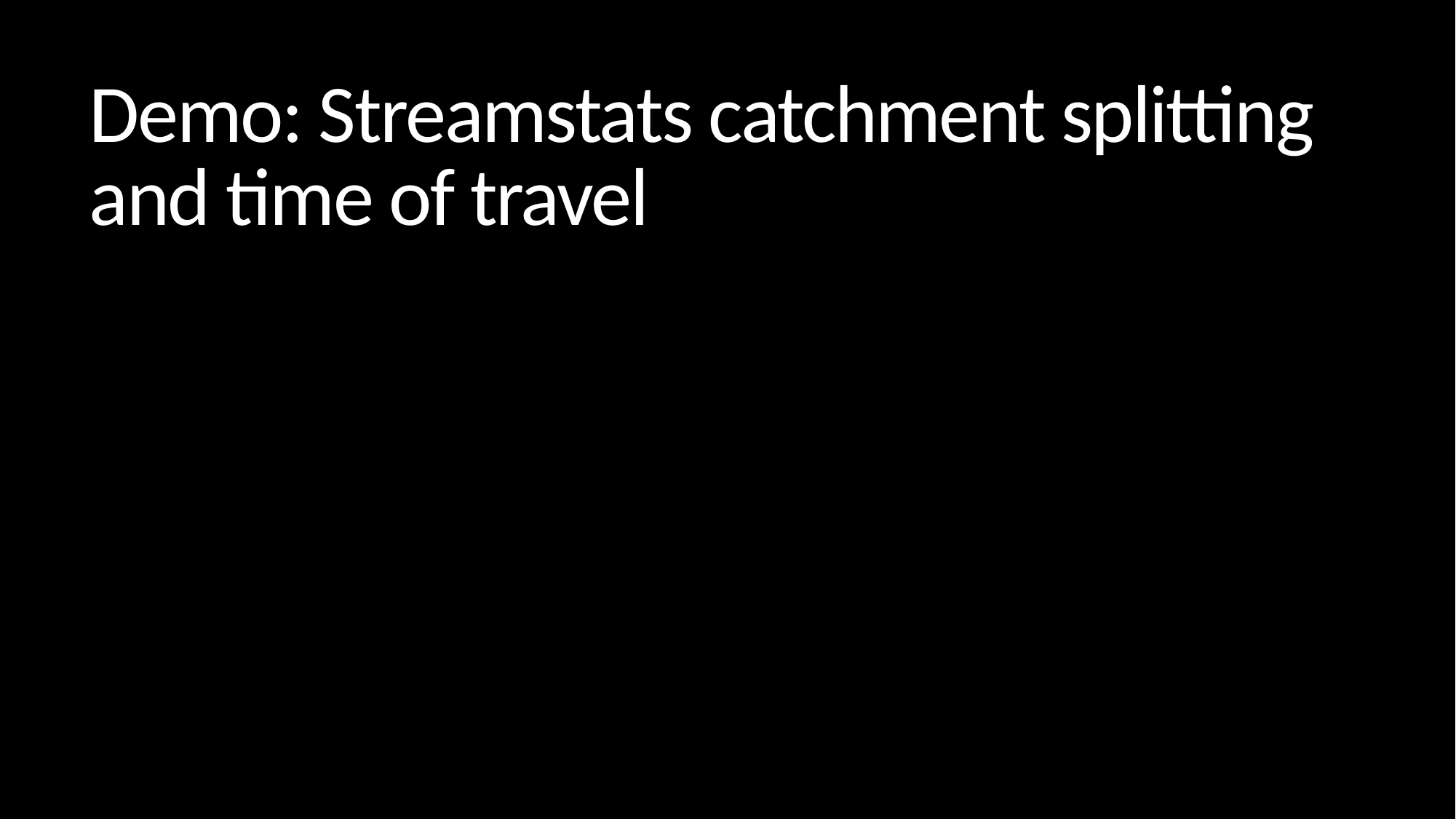

# Demo: Streamstats catchment splitting and time of travel